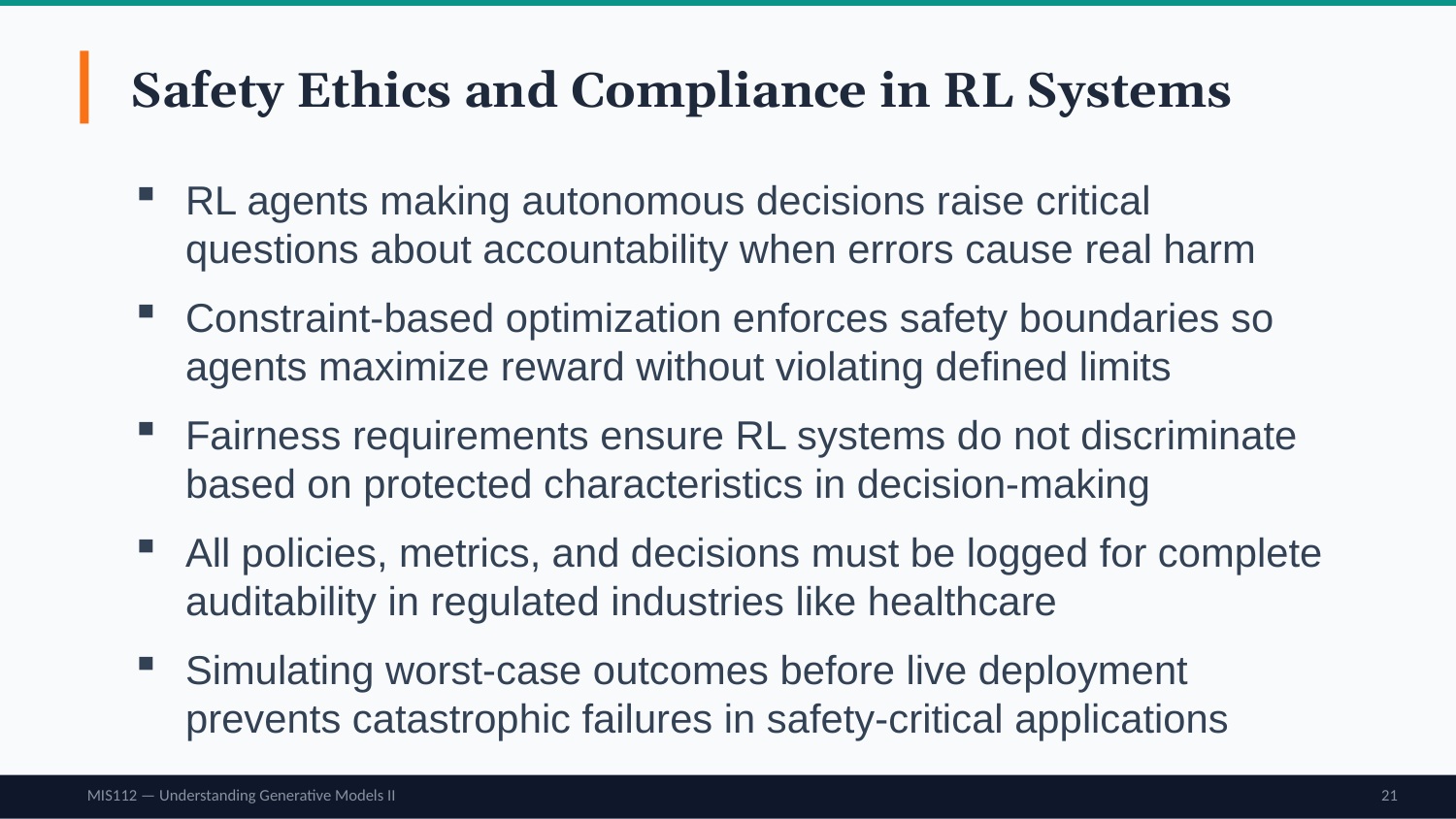

Safety Ethics and Compliance in RL Systems

RL agents making autonomous decisions raise critical questions about accountability when errors cause real harm
Constraint-based optimization enforces safety boundaries so agents maximize reward without violating defined limits
Fairness requirements ensure RL systems do not discriminate based on protected characteristics in decision-making
All policies, metrics, and decisions must be logged for complete auditability in regulated industries like healthcare
Simulating worst-case outcomes before live deployment prevents catastrophic failures in safety-critical applications

MIS112 — Understanding Generative Models II
21